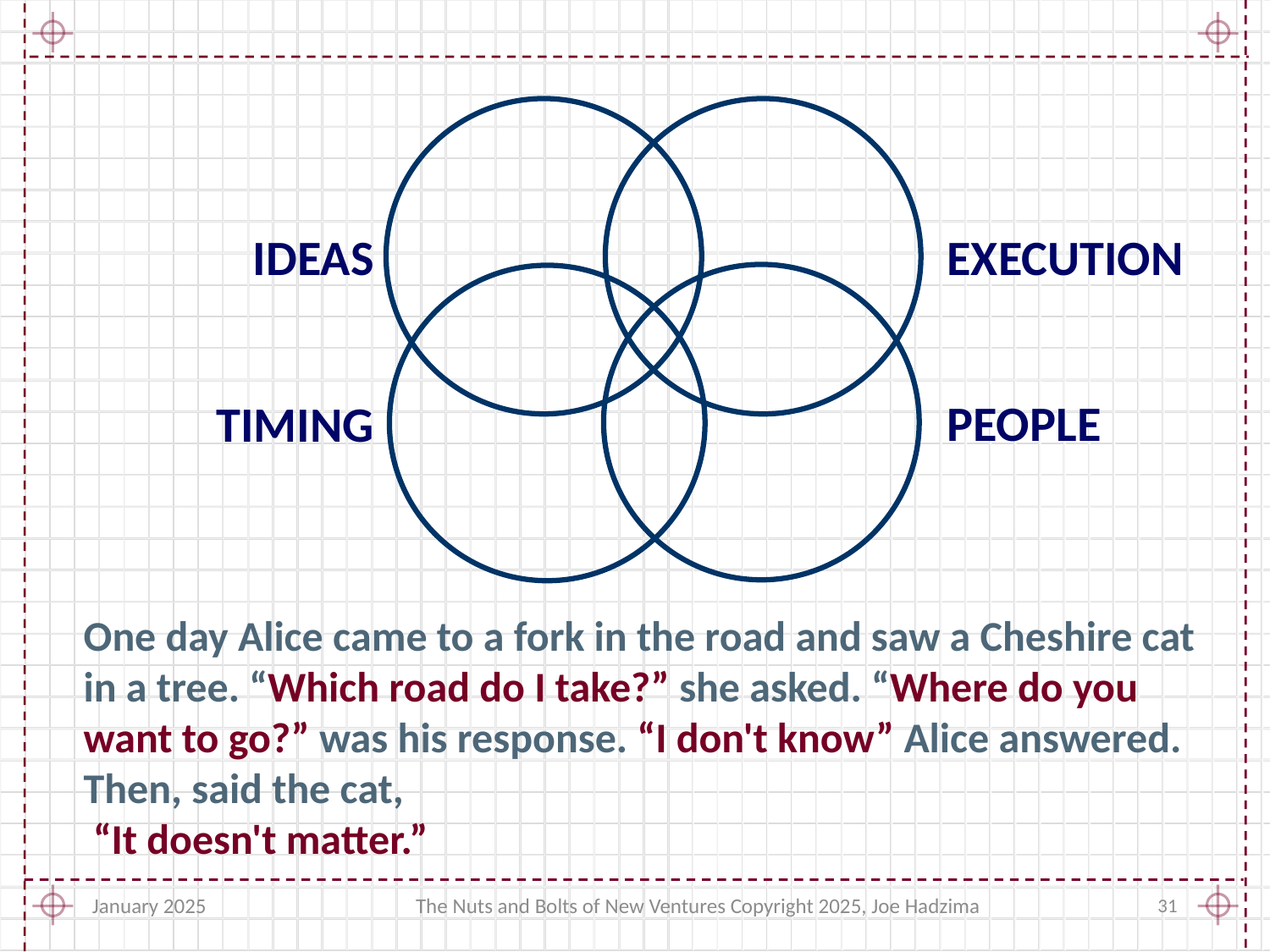

IDEAS
TIMING
EXECUTION

PEOPLE
One day Alice came to a fork in the road and saw a Cheshire cat in a tree. “Which road do I take?” she asked. “Where do you want to go?” was his response. “I don't know” Alice answered. Then, said the cat,
 “It doesn't matter.”
The Nuts and Bolts of New Ventures Copyright 2025, Joe Hadzima
31
January 2025